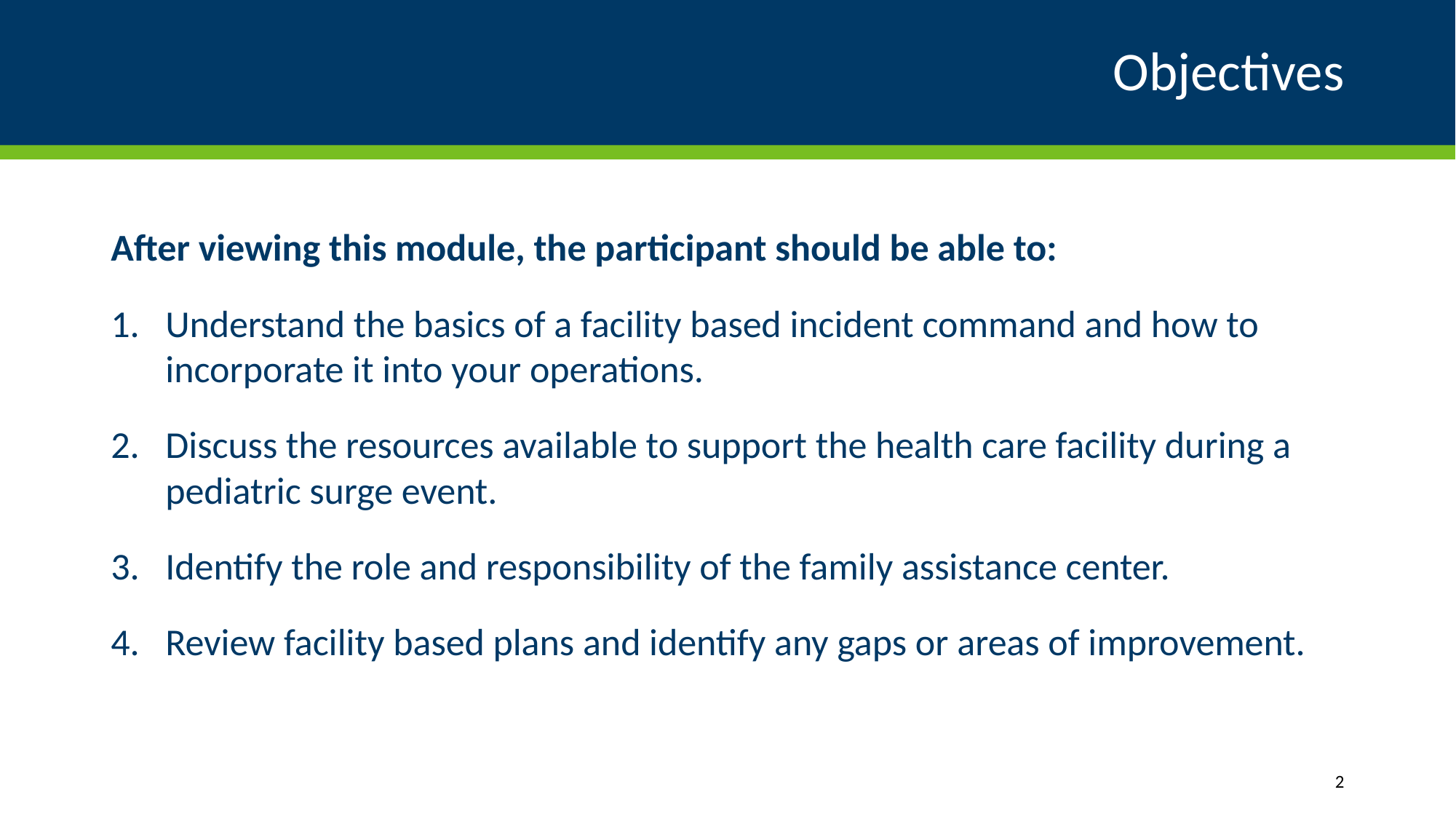

# Objectives
After viewing this module, the participant should be able to:
Understand the basics of a facility based incident command and how to incorporate it into your operations.
Discuss the resources available to support the health care facility during a pediatric surge event.
Identify the role and responsibility of the family assistance center.
Review facility based plans and identify any gaps or areas of improvement.
2